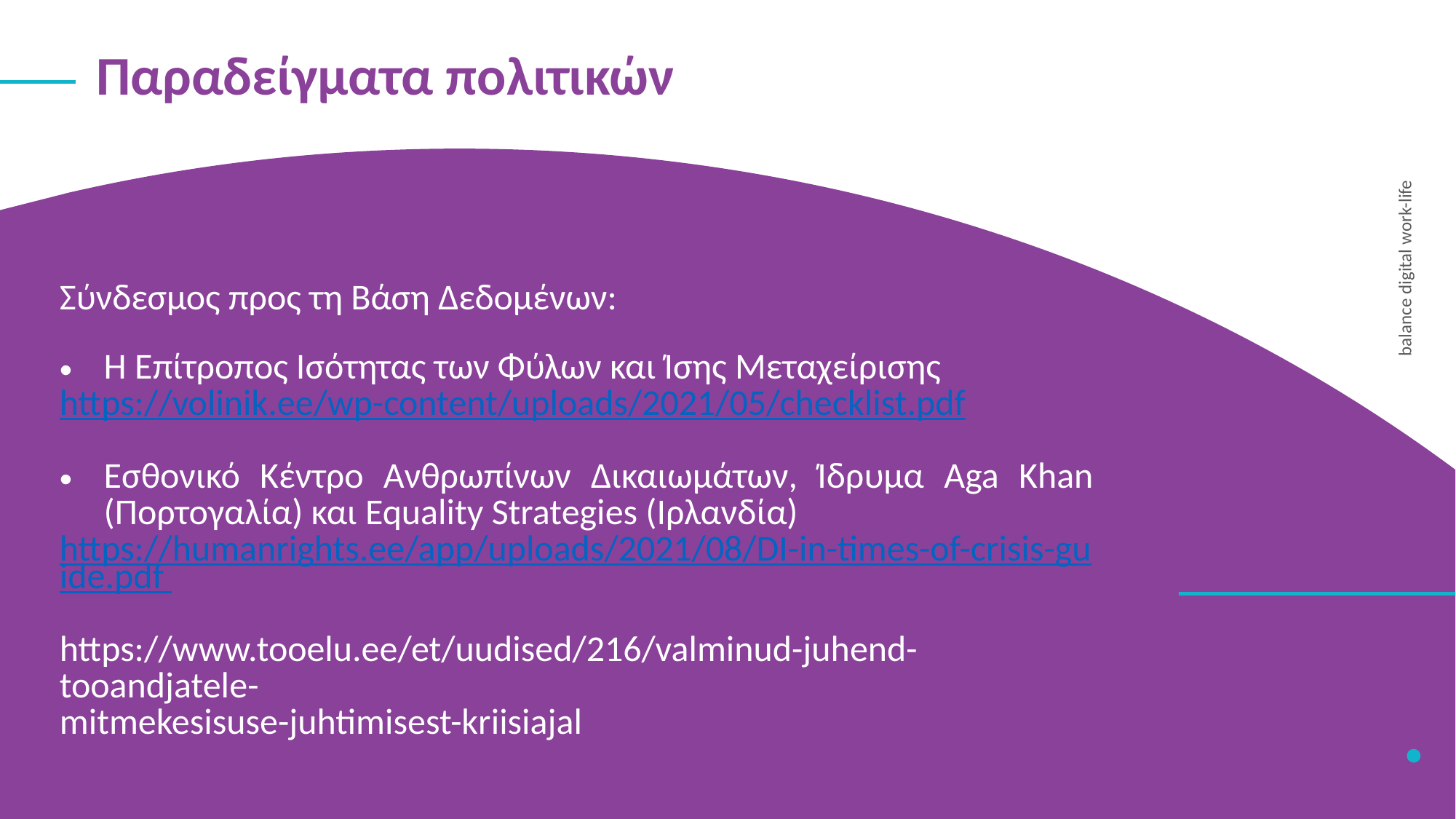

Παραδείγματα πολιτικών
Σύνδεσμος προς τη Βάση Δεδομένων:

Η Επίτροπος Ισότητας των Φύλων και Ίσης Μεταχείρισης
https://volinik.ee/wp-content/uploads/2021/05/checklist.pdf

Εσθονικό Κέντρο Ανθρωπίνων Δικαιωμάτων, Ίδρυμα Aga Khan (Πορτογαλία) και Equality Strategies (Ιρλανδία)
https://humanrights.ee/app/uploads/2021/08/DI-in-times-of-crisis-guide.pdf

https://www.tooelu.ee/et/uudised/216/valminud-juhend-tooandjatele-
mitmekesisuse-juhtimisest-kriisiajal